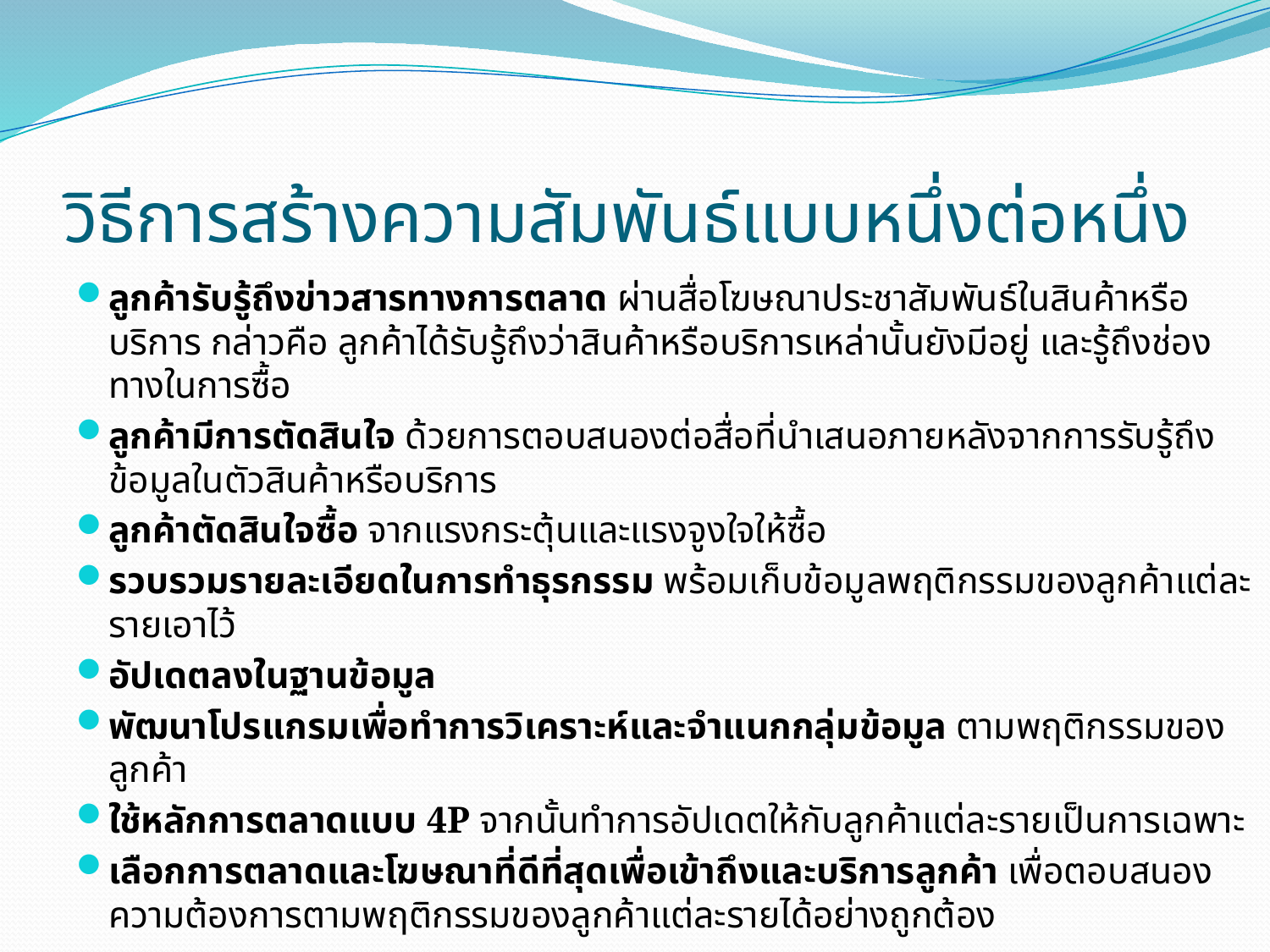

# วิธีการสร้างความสัมพันธ์แบบหนึ่งต่อหนึ่ง
ลูกค้ารับรู้ถึงข่าวสารทางการตลาด ผ่านสื่อโฆษณาประชาสัมพันธ์ในสินค้าหรือบริการ กล่าวคือ ลูกค้าได้รับรู้ถึงว่าสินค้าหรือบริการเหล่านั้นยังมีอยู่ และรู้ถึงช่องทางในการซื้อ
ลูกค้ามีการตัดสินใจ ด้วยการตอบสนองต่อสื่อที่นำเสนอภายหลังจากการรับรู้ถึงข้อมูลในตัวสินค้าหรือบริการ
ลูกค้าตัดสินใจซื้อ จากแรงกระตุ้นและแรงจูงใจให้ซื้อ
รวบรวมรายละเอียดในการทำธุรกรรม พร้อมเก็บข้อมูลพฤติกรรมของลูกค้าแต่ละรายเอาไว้
อัปเดตลงในฐานข้อมูล
พัฒนาโปรแกรมเพื่อทำการวิเคราะห์และจำแนกกลุ่มข้อมูล ตามพฤติกรรมของลูกค้า
ใช้หลักการตลาดแบบ 4P จากนั้นทำการอัปเดตให้กับลูกค้าแต่ละรายเป็นการเฉพาะ
เลือกการตลาดและโฆษณาที่ดีที่สุดเพื่อเข้าถึงและบริการลูกค้า เพื่อตอบสนองความต้องการตามพฤติกรรมของลูกค้าแต่ละรายได้อย่างถูกต้อง